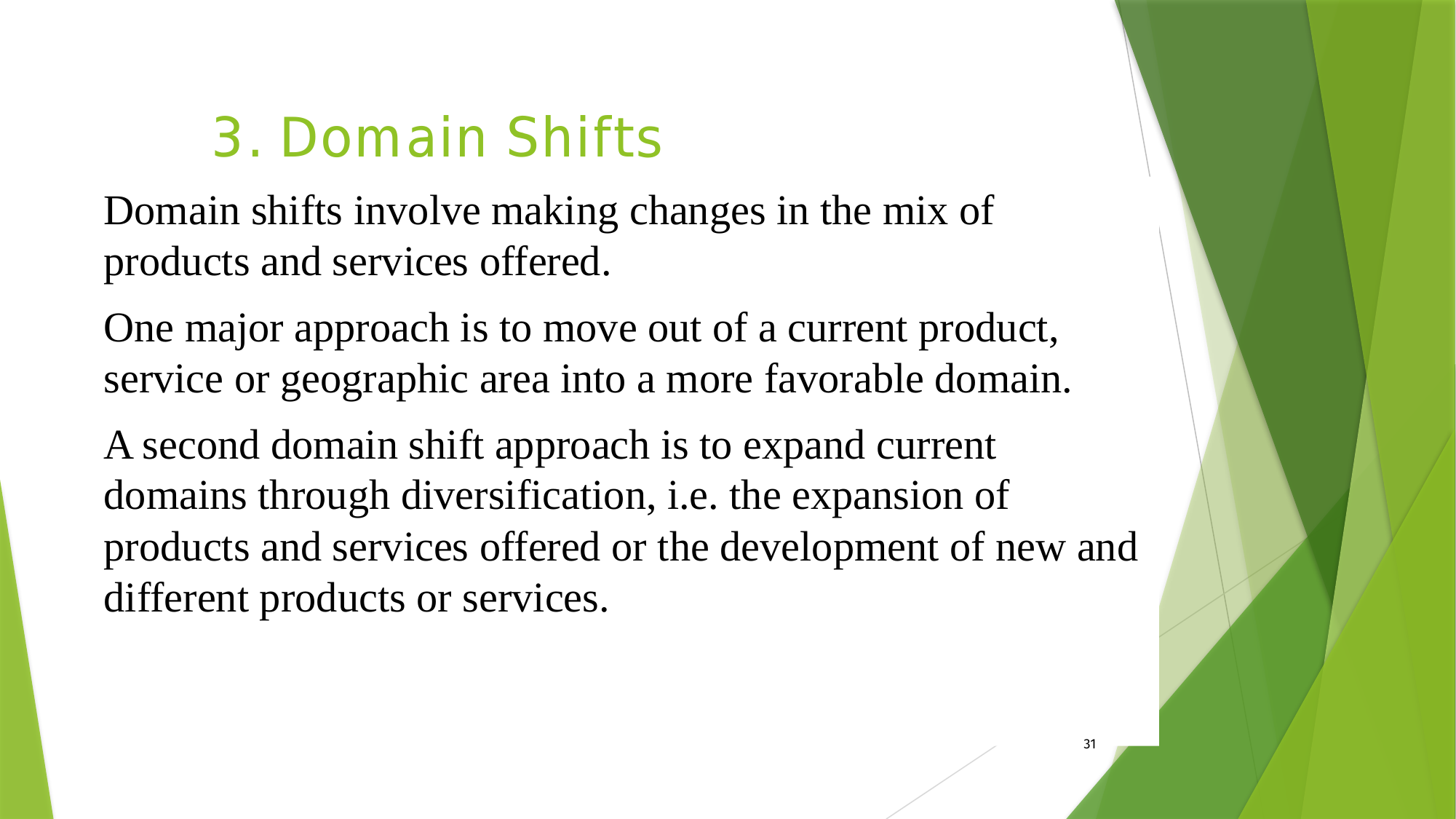

# 3. Domain Shifts
Domain shifts involve making changes in the mix of products and services offered.
One major approach is to move out of a current product, service or geographic area into a more favorable domain.
A second domain shift approach is to expand current domains through diversification, i.e. the expansion of products and services offered or the development of new and different products or services.
31